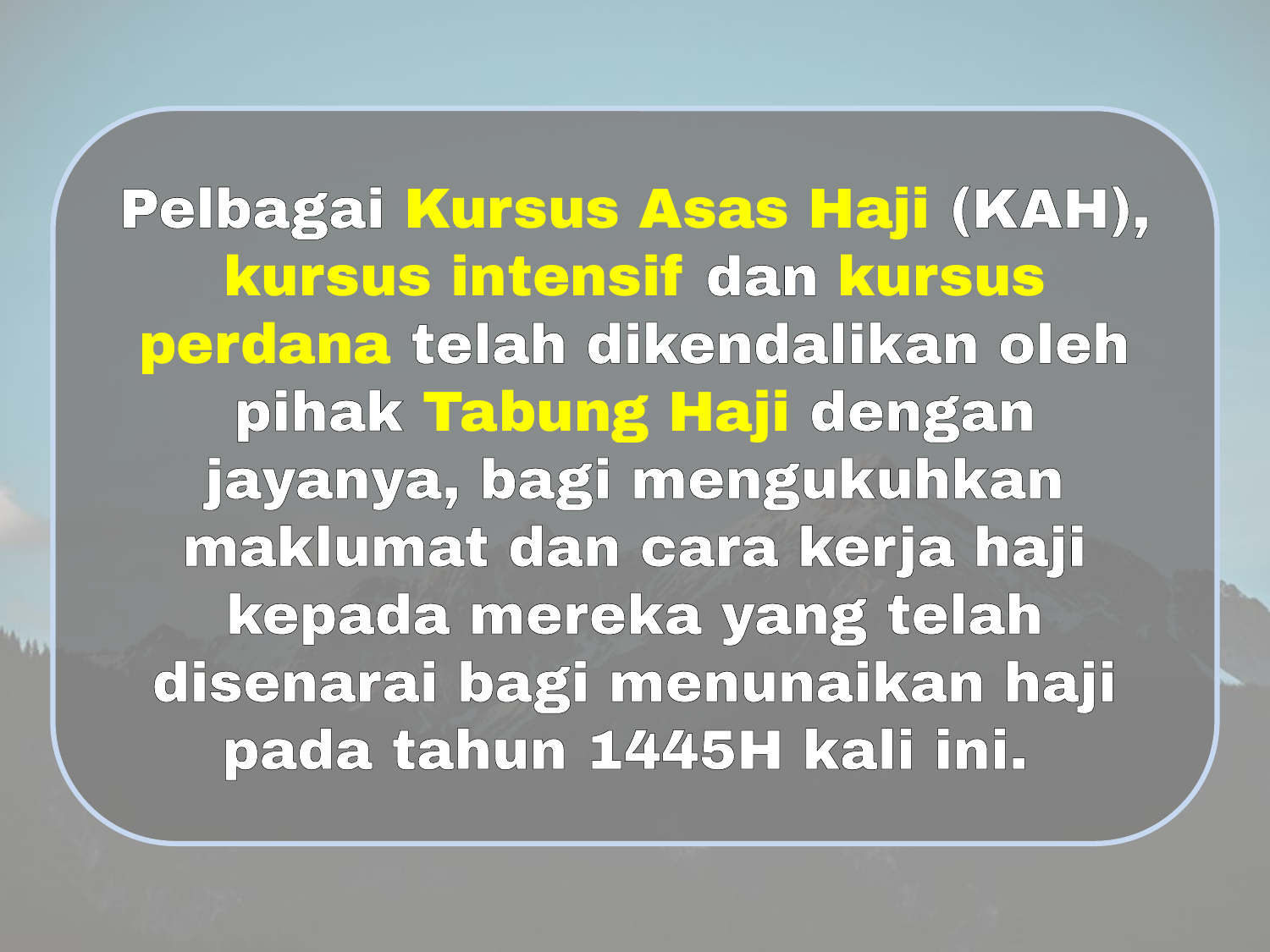

Pelbagai Kursus Asas Haji (KAH), kursus intensif dan kursus perdana telah dikendalikan oleh pihak Tabung Haji dengan jayanya, bagi mengukuhkan maklumat dan cara kerja haji kepada mereka yang telah disenarai bagi menunaikan haji pada tahun 1445H kali ini.